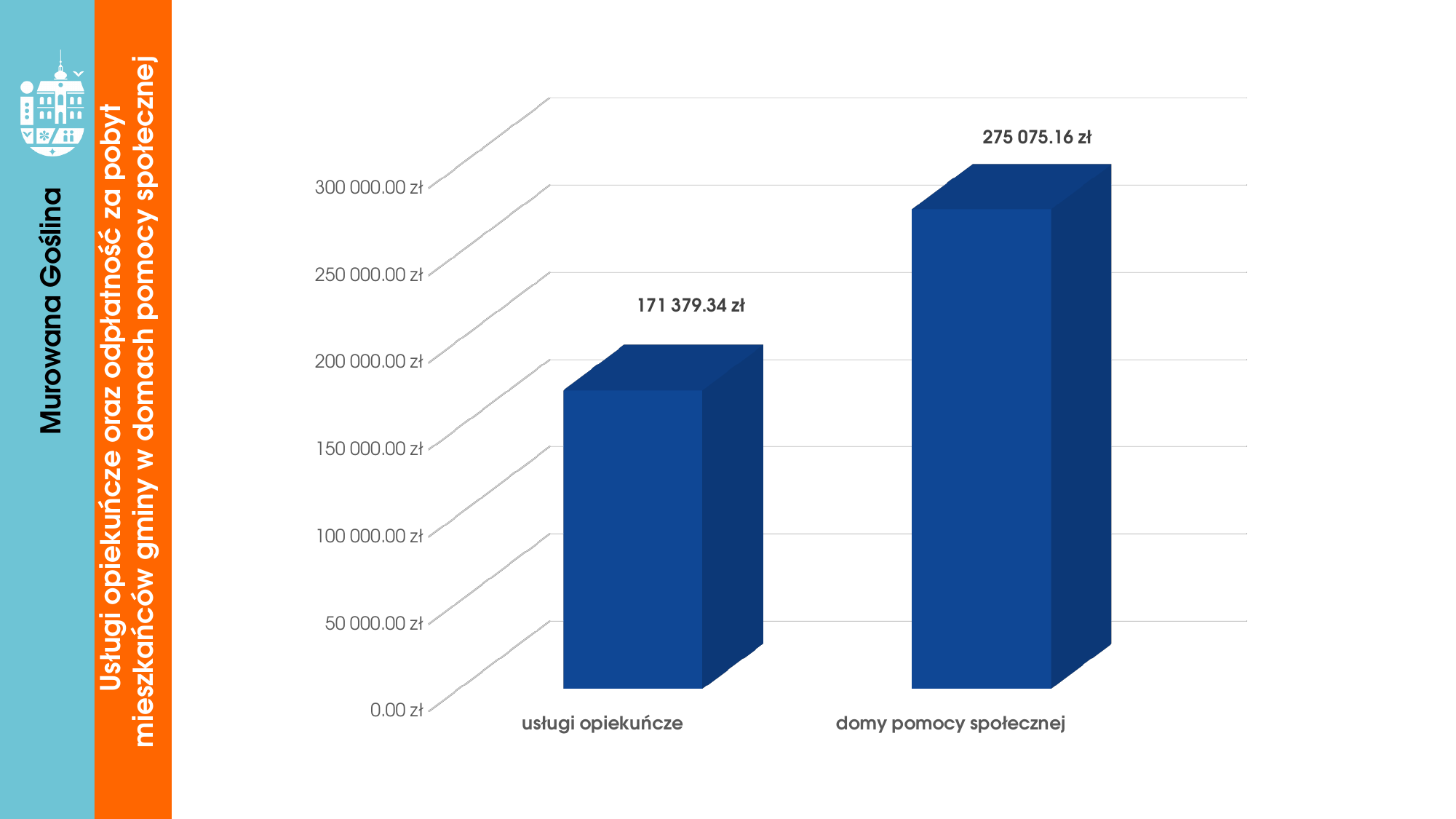

[unsupported chart]

[unsupported chart]

Usługi opiekuńcze oraz odpłatność za pobyt mieszkańców gminy w domach pomocy społecznej